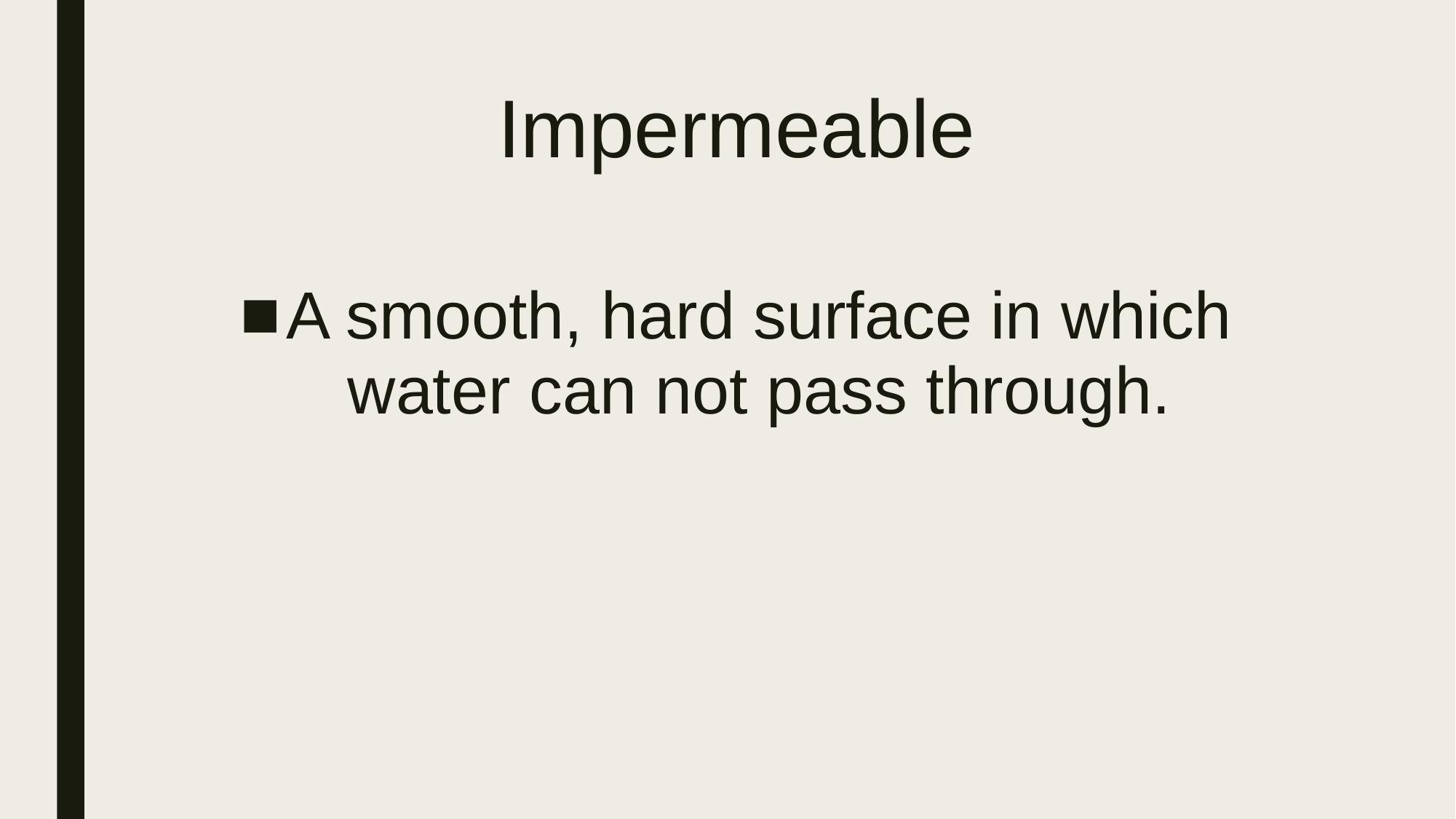

# Impermeable
A smooth, hard surface in which water can not pass through.